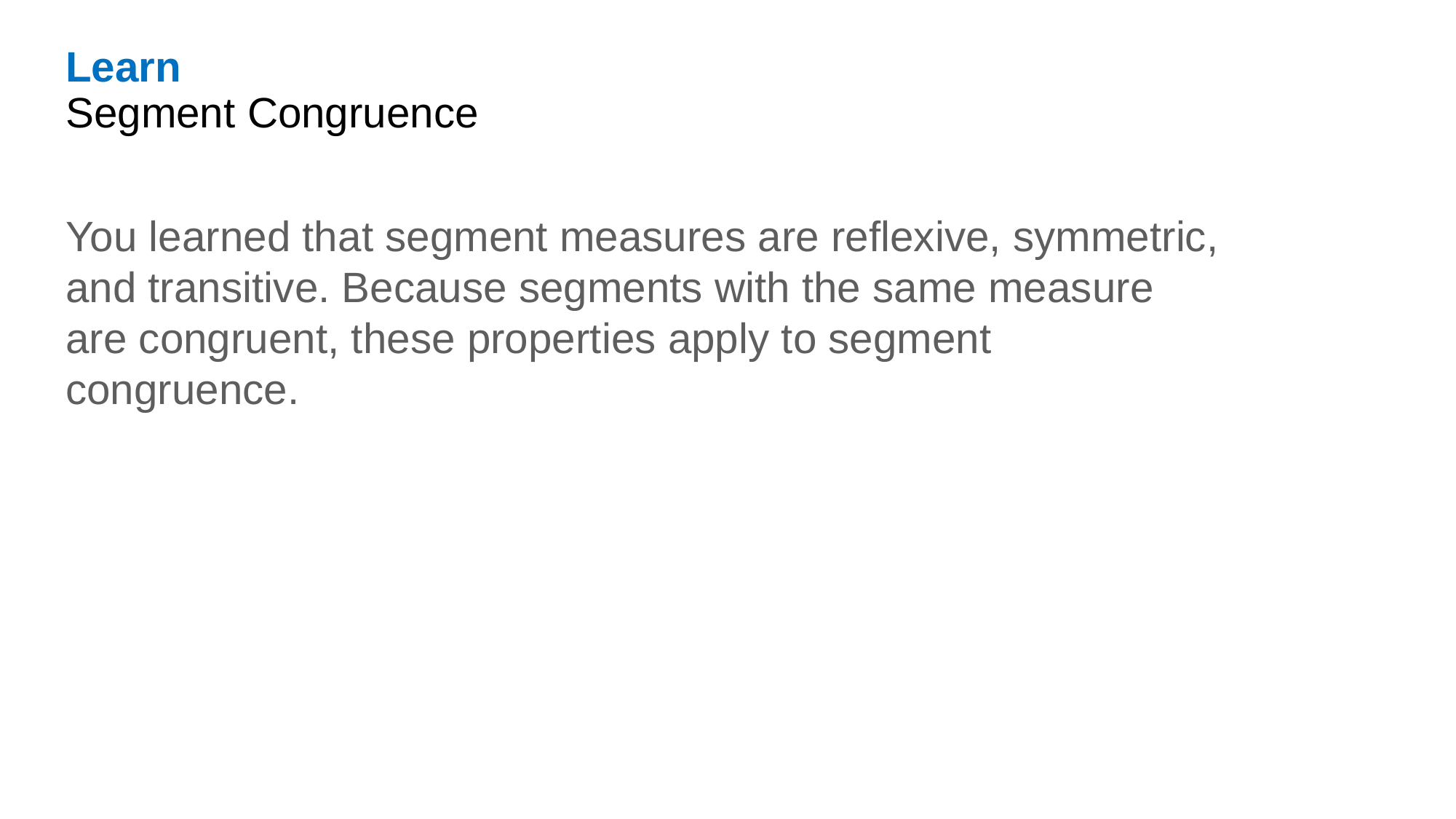

Learn
Segment Congruence
You learned that segment measures are reflexive, symmetric, and transitive. Because segments with the same measure are congruent, these properties apply to segment congruence.